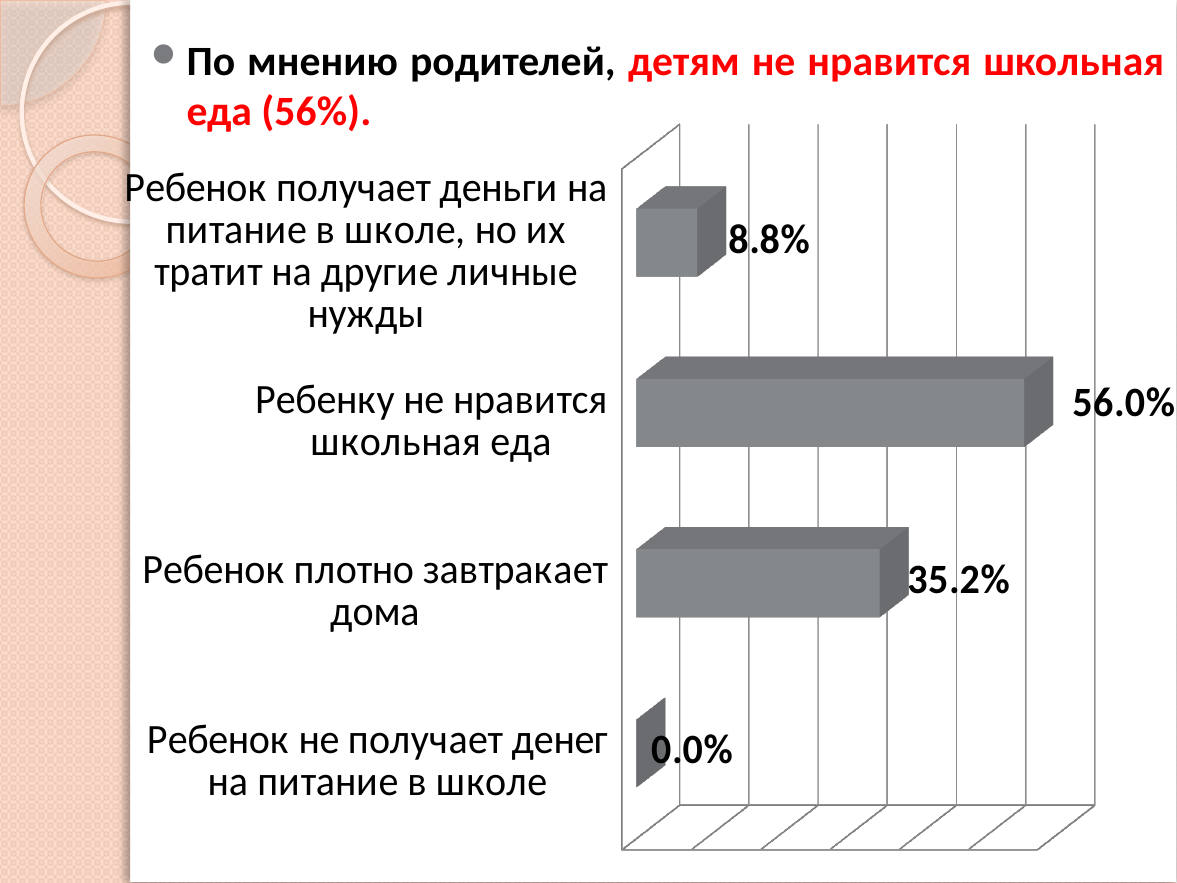

По мнению родителей, детям не нравится школьная еда (56%).

[unsupported chart]